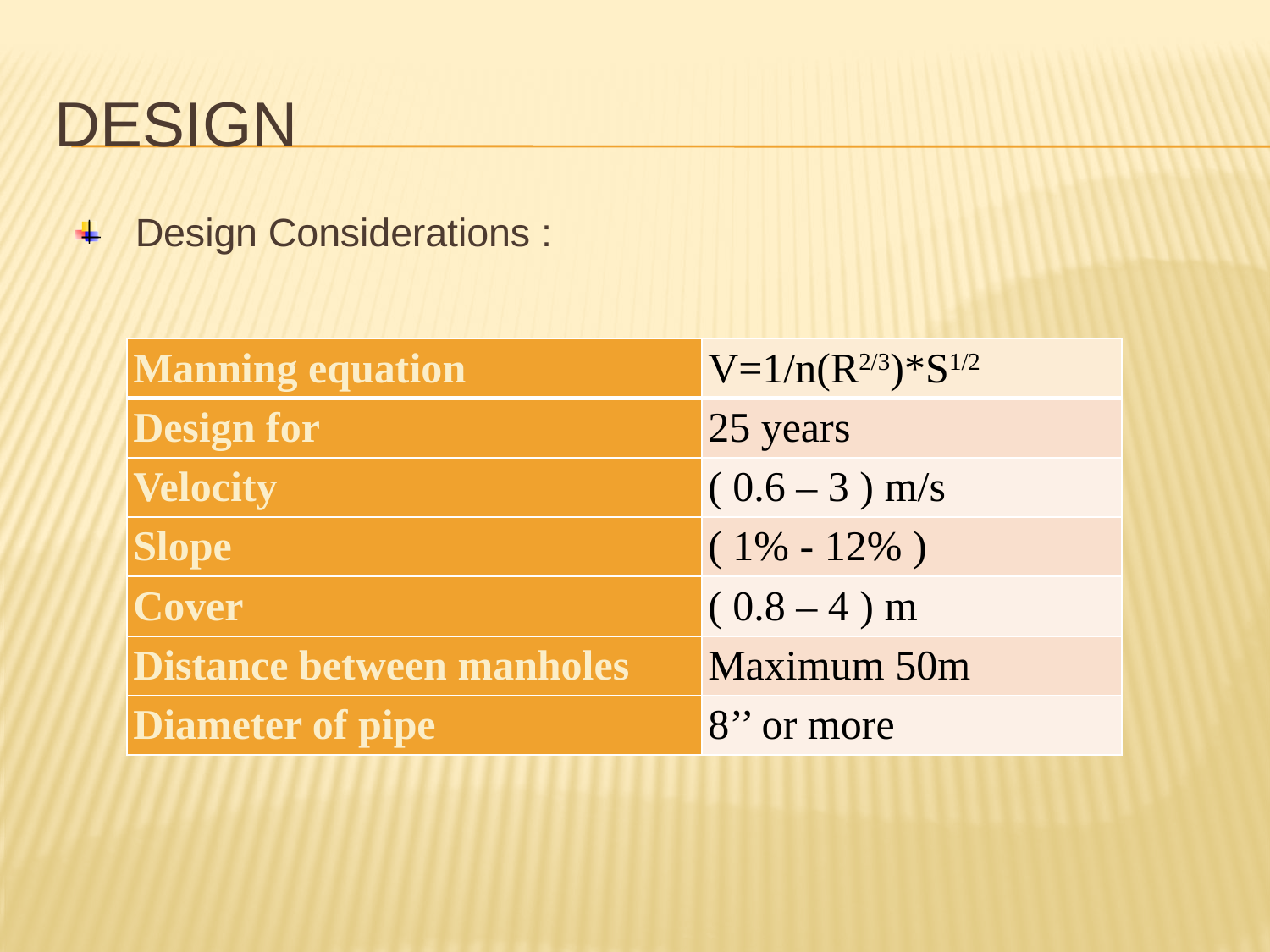

# Design
Design Considerations :
| Manning equation | V=1/n(R2/3)\*S1/2 |
| --- | --- |
| Design for | 25 years |
| Velocity | ( 0.6 – 3 ) m/s |
| Slope | ( 1% - 12% ) |
| Cover | ( 0.8 – 4 ) m |
| Distance between manholes | Maximum 50m |
| Diameter of pipe | 8’’ or more |